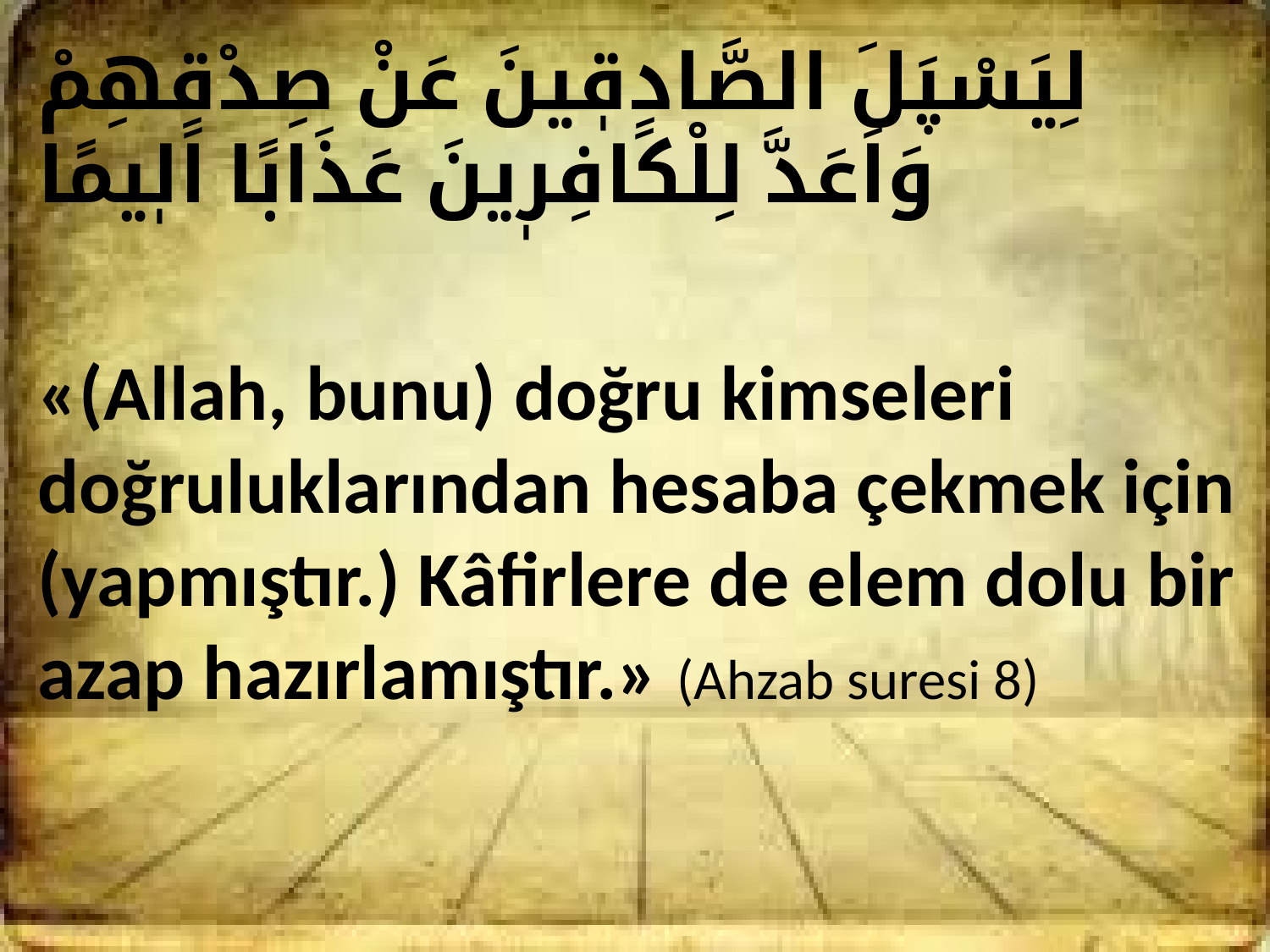

لِيَسْپَلَ الصَّادِقٖينَ عَنْ صِدْقِهِمْ وَاَعَدَّ لِلْكَافِرٖينَ عَذَابًا اَلٖيمًا

«(Allah, bunu) doğru kimseleri doğruluklarından hesaba çekmek için (yapmıştır.) Kâfirlere de elem dolu bir azap hazırlamıştır.» (Ahzab suresi 8)